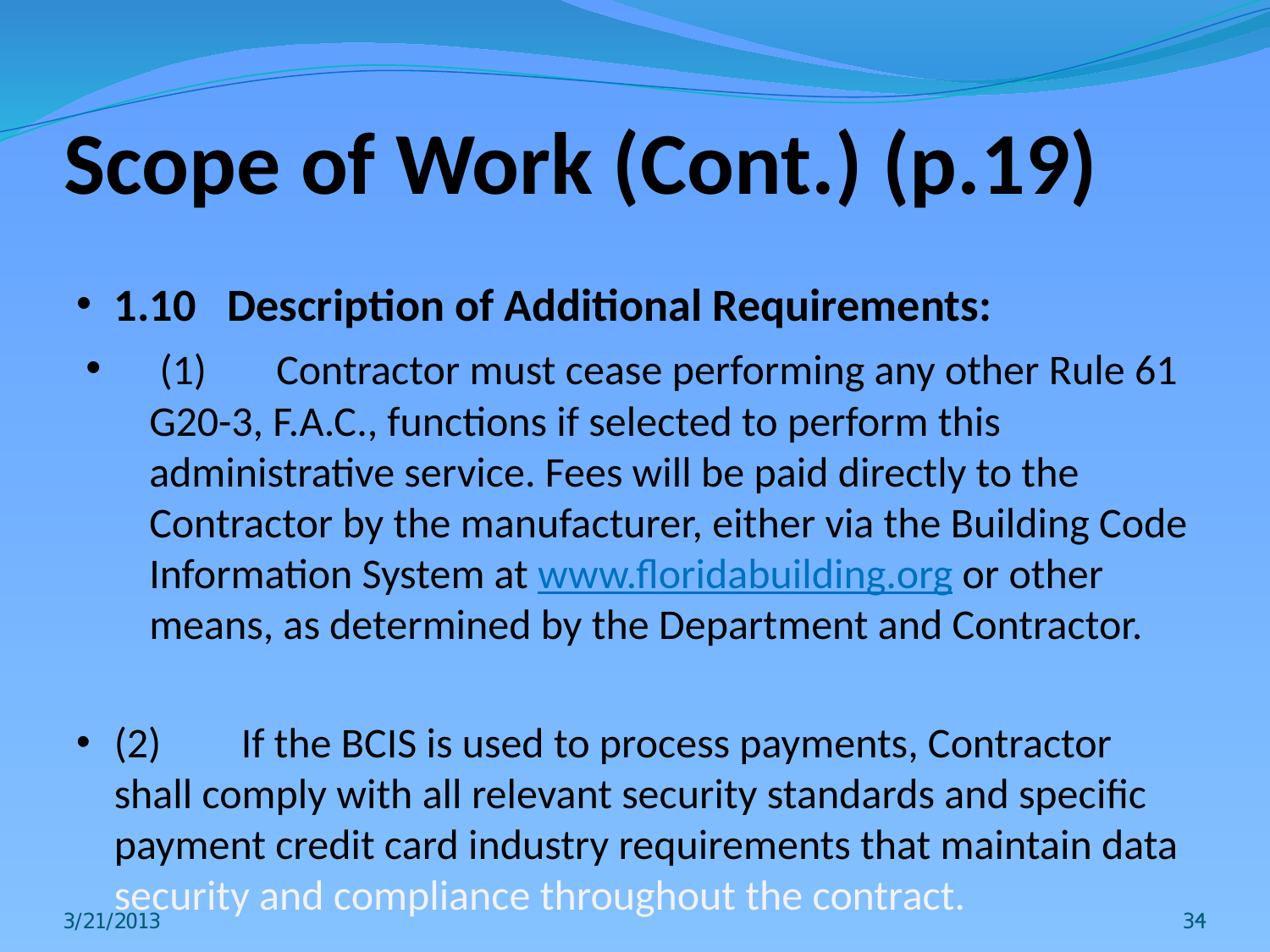

# Scope of Work (Cont.) (p.19)
1.10   Description of Additional Requirements:
 (1) 	Contractor must cease performing any other Rule 61 G20-3, F.A.C., functions if selected to perform this administrative service. Fees will be paid directly to the Contractor by the manufacturer, either via the Building Code Information System at www.floridabuilding.org or other means, as determined by the Department and Contractor.

(2)  	If the BCIS is used to process payments, Contractor shall comply with all relevant security standards and specific payment credit card industry requirements that maintain data security and compliance throughout the contract.

3/21/2013
34